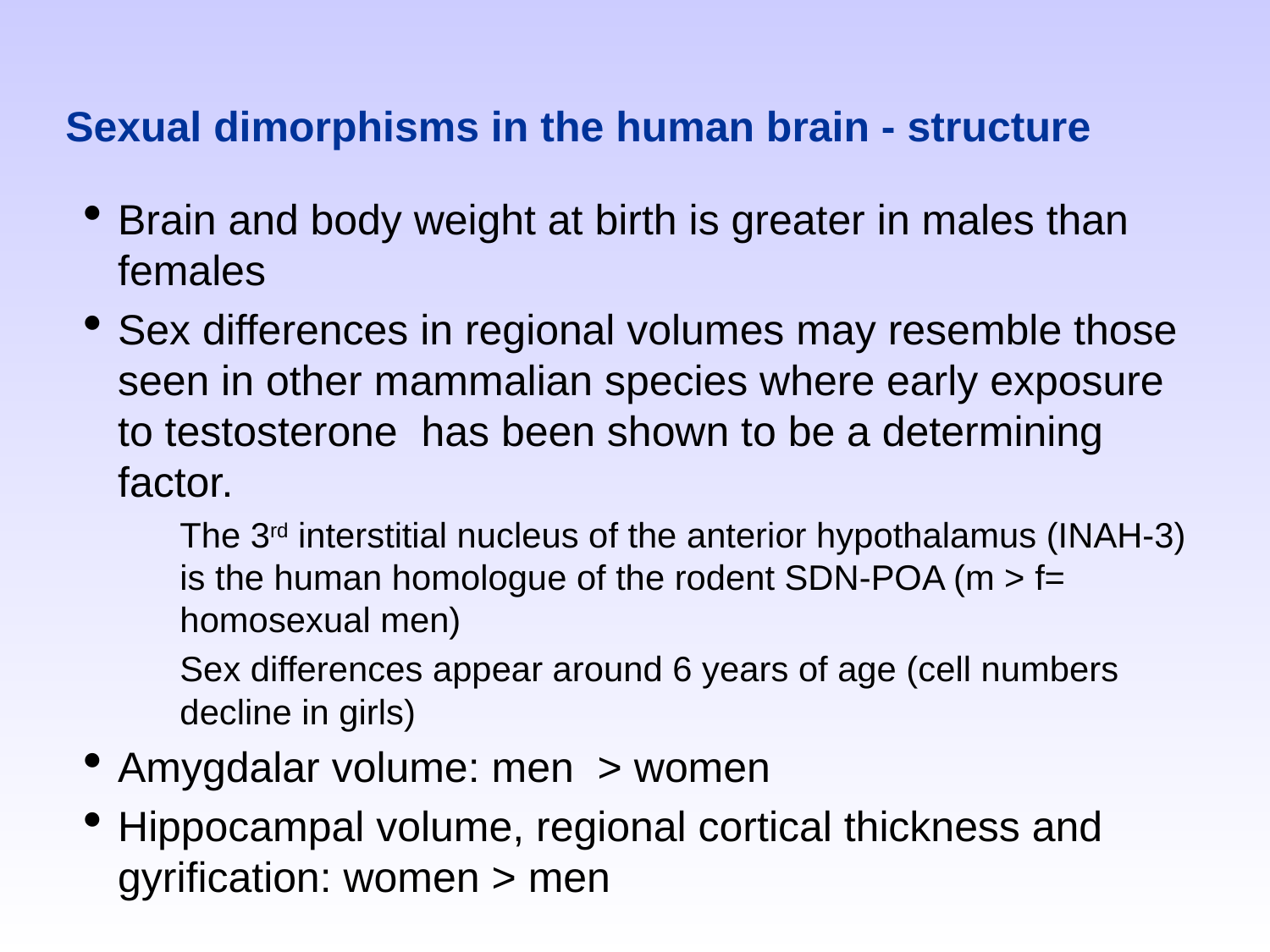

# Sexual dimorphisms in the human brain - structure
Brain and body weight at birth is greater in males than females
Sex differences in regional volumes may resemble those seen in other mammalian species where early exposure to testosterone  has been shown to be a determining factor.
The 3rd interstitial nucleus of the anterior hypothalamus (INAH-3) is the human homologue of the rodent SDN-POA (m > f= homosexual men)
Sex differences appear around 6 years of age (cell numbers decline in girls)
Amygdalar volume: men  > women
Hippocampal volume, regional cortical thickness and gyrification: women > men